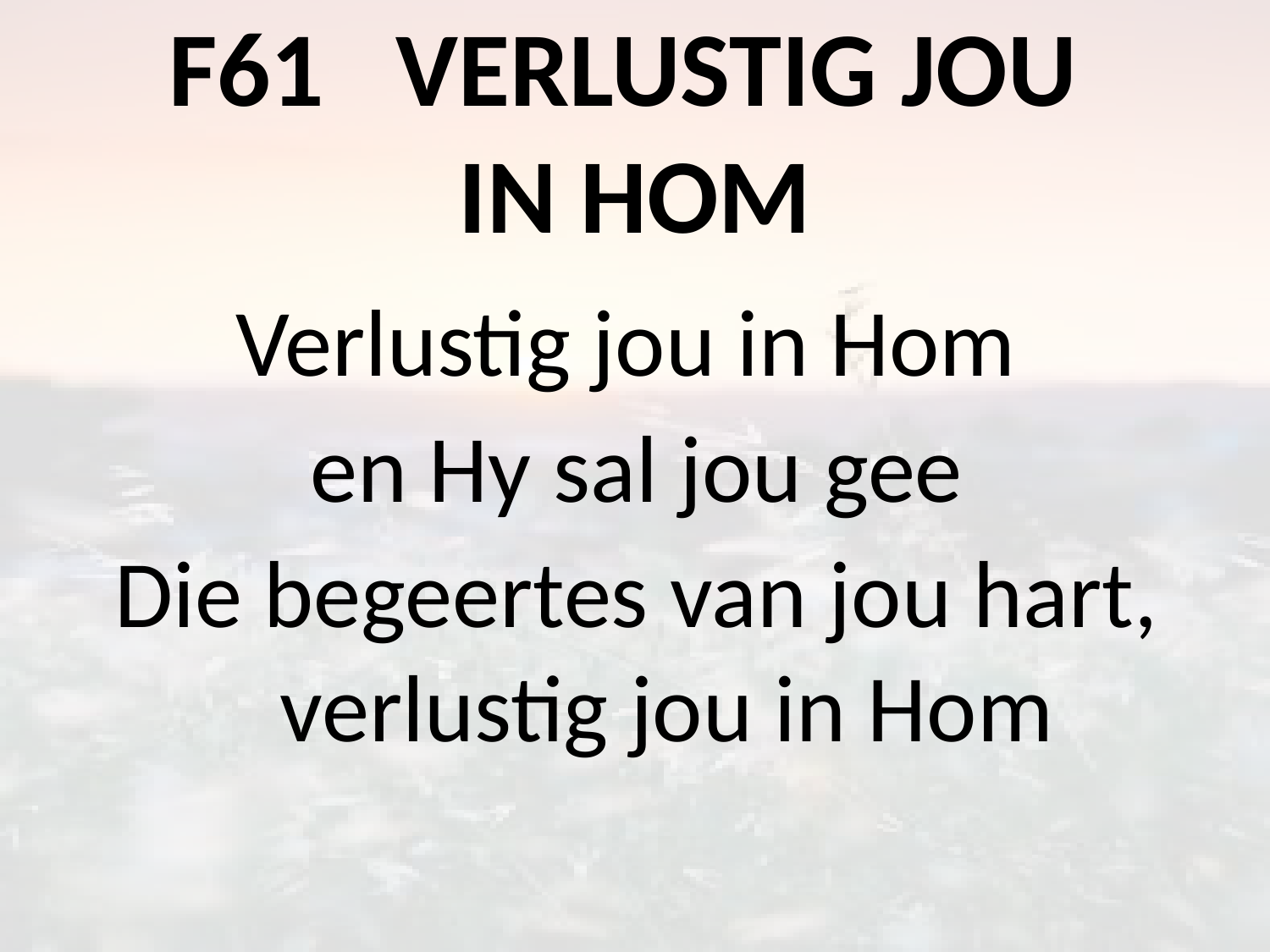

# F61   VERLUSTIG JOU IN HOM
Verlustig jou in Hom
en Hy sal jou gee
Die begeertes van jou hart, verlustig jou in Hom